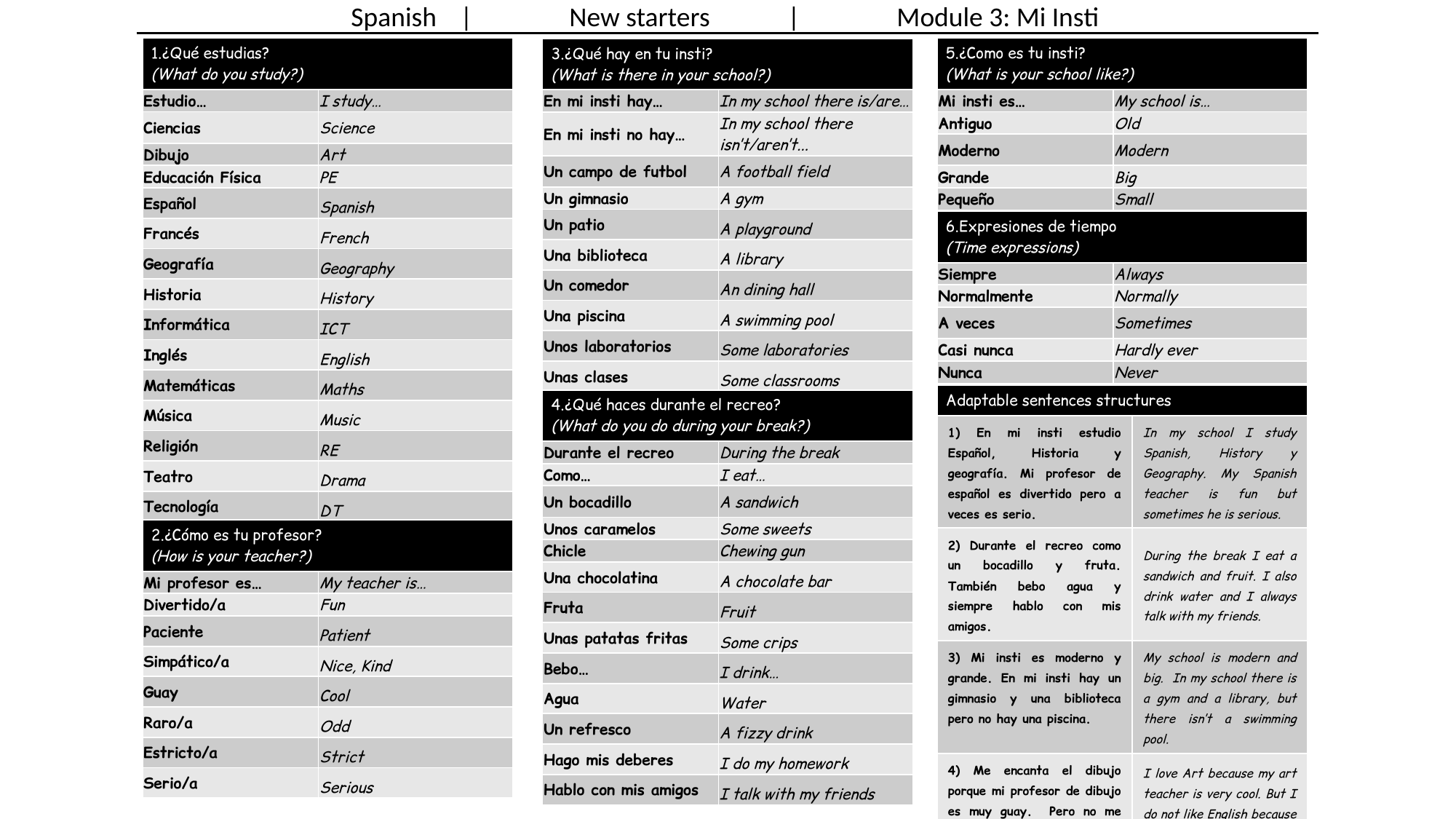

# Spanish	|	New starters	|	Module 3: Mi Insti
| 5.¿Como es tu insti? (What is your school like?) |  |
| --- | --- |
| Mi insti es… | My school is… |
| Antiguo | Old |
| Moderno | Modern |
| Grande | Big |
| Pequeño | Small |
| 1.¿Qué estudias? (What do you study?) |  |
| --- | --- |
| Estudio… | I study… |
| Ciencias | Science |
| Dibujo | Art |
| Educación Física | PE |
| Español | Spanish |
| Francés | French |
| Geografía | Geography |
| Historia | History |
| Informática | ICT |
| Inglés | English |
| Matemáticas | Maths |
| Música | Music |
| Religión | RE |
| Teatro | Drama |
| Tecnología | DT |
| 3.¿Qué hay en tu insti? (What is there in your school?) |  |
| --- | --- |
| En mi insti hay… | In my school there is/are… |
| En mi insti no hay… | In my school there isn’t/aren’t... |
| Un campo de futbol | A football field |
| Un gimnasio | A gym |
| Un patio | A playground |
| Una biblioteca | A library |
| Un comedor | An dining hall |
| Una piscina | A swimming pool |
| Unos laboratorios | Some laboratories |
| Unas clases | Some classrooms |
| 6.Expresiones de tiempo (Time expressions) |  |
| --- | --- |
| Siempre | Always |
| Normalmente | Normally |
| A veces | Sometimes |
| Casi nunca | Hardly ever |
| Nunca | Never |
| Adaptable sentences structures |  |
| --- | --- |
| 1) En mi insti estudio Español, Historia y geografía. Mi profesor de español es divertido pero a veces es serio. | In my school I study Spanish, History y Geography. My Spanish teacher is fun but sometimes he is serious. |
| 2) Durante el recreo como un bocadillo y fruta. También bebo agua y siempre hablo con mis amigos. | During the break I eat a sandwich and fruit. I also drink water and I always talk with my friends. |
| 3) Mi insti es moderno y grande. En mi insti hay un gimnasio y una biblioteca pero no hay una piscina. | My school is modern and big. In my school there is a gym and a library, but there isn’t a swimming pool. |
| 4) Me encanta el dibujo porque mi profesor de dibujo es muy guay. Pero no me gusta el inglés porque es aburrido. | I love Art because my art teacher is very cool. But I do not like English because it is boring. |
| 4.¿Qué haces durante el recreo? (What do you do during your break?) |  |
| --- | --- |
| Durante el recreo | During the break |
| Como… | I eat… |
| Un bocadillo | A sandwich |
| Unos caramelos | Some sweets |
| Chicle | Chewing gun |
| Una chocolatina | A chocolate bar |
| Fruta | Fruit |
| Unas patatas fritas | Some crips |
| Bebo… | I drink… |
| Agua | Water |
| Un refresco | A fizzy drink |
| Hago mis deberes | I do my homework |
| Hablo con mis amigos | I talk with my friends |
| 2.¿Cómo es tu profesor? (How is your teacher?) |  |
| --- | --- |
| Mi profesor es… | My teacher is… |
| Divertido/a | Fun |
| Paciente | Patient |
| Simpático/a | Nice, Kind |
| Guay | Cool |
| Raro/a | Odd |
| Estricto/a | Strict |
| Serio/a | Serious |
|  |  |
| --- | --- |
|  |  |
|  |  |
|  |  |
|  |  |
|  |  |